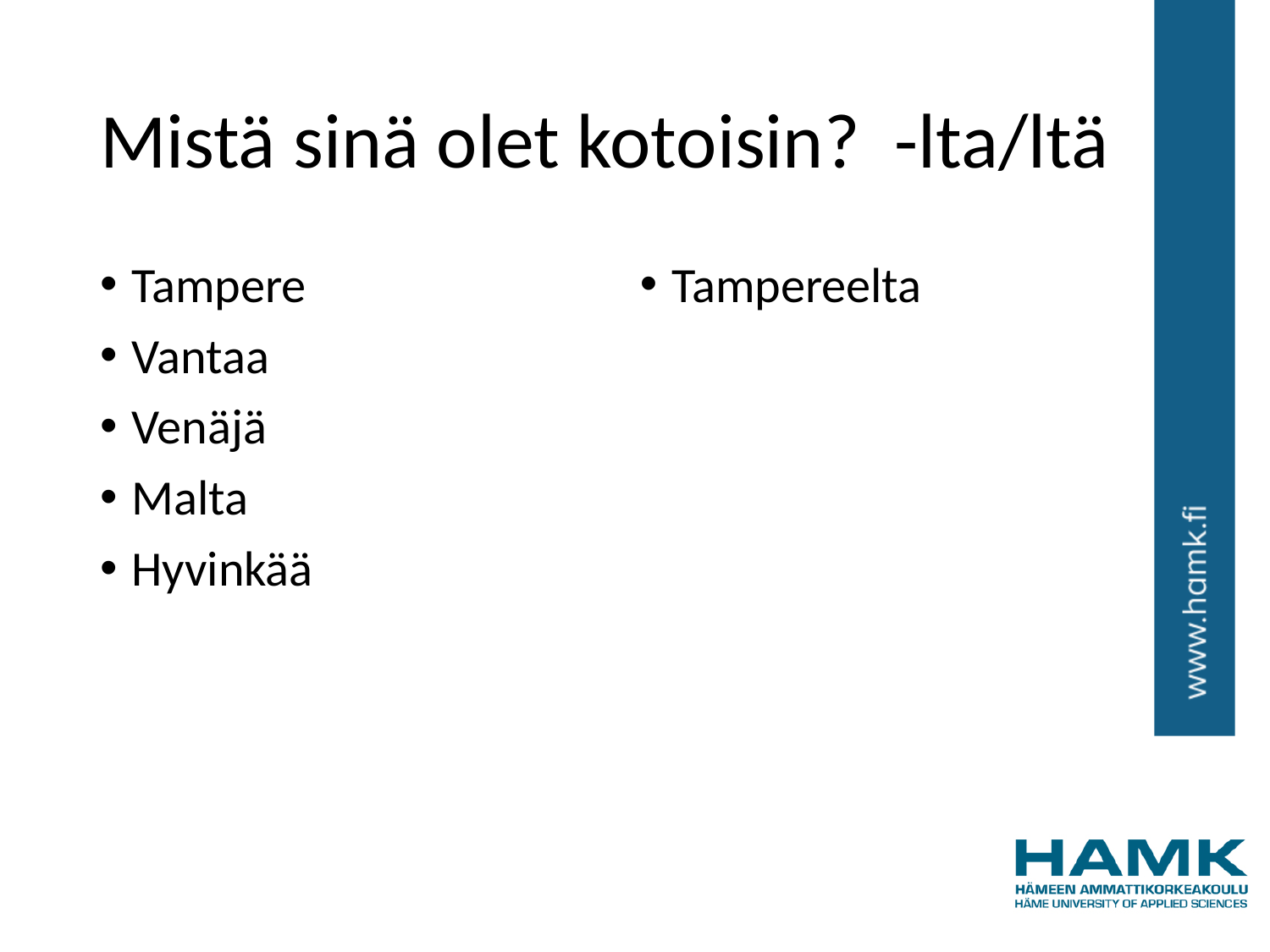

# Mistä sinä olet kotoisin?  -lta/ltä
Tampere
Vantaa
Venäjä
Malta
Hyvinkää

Tampereelta